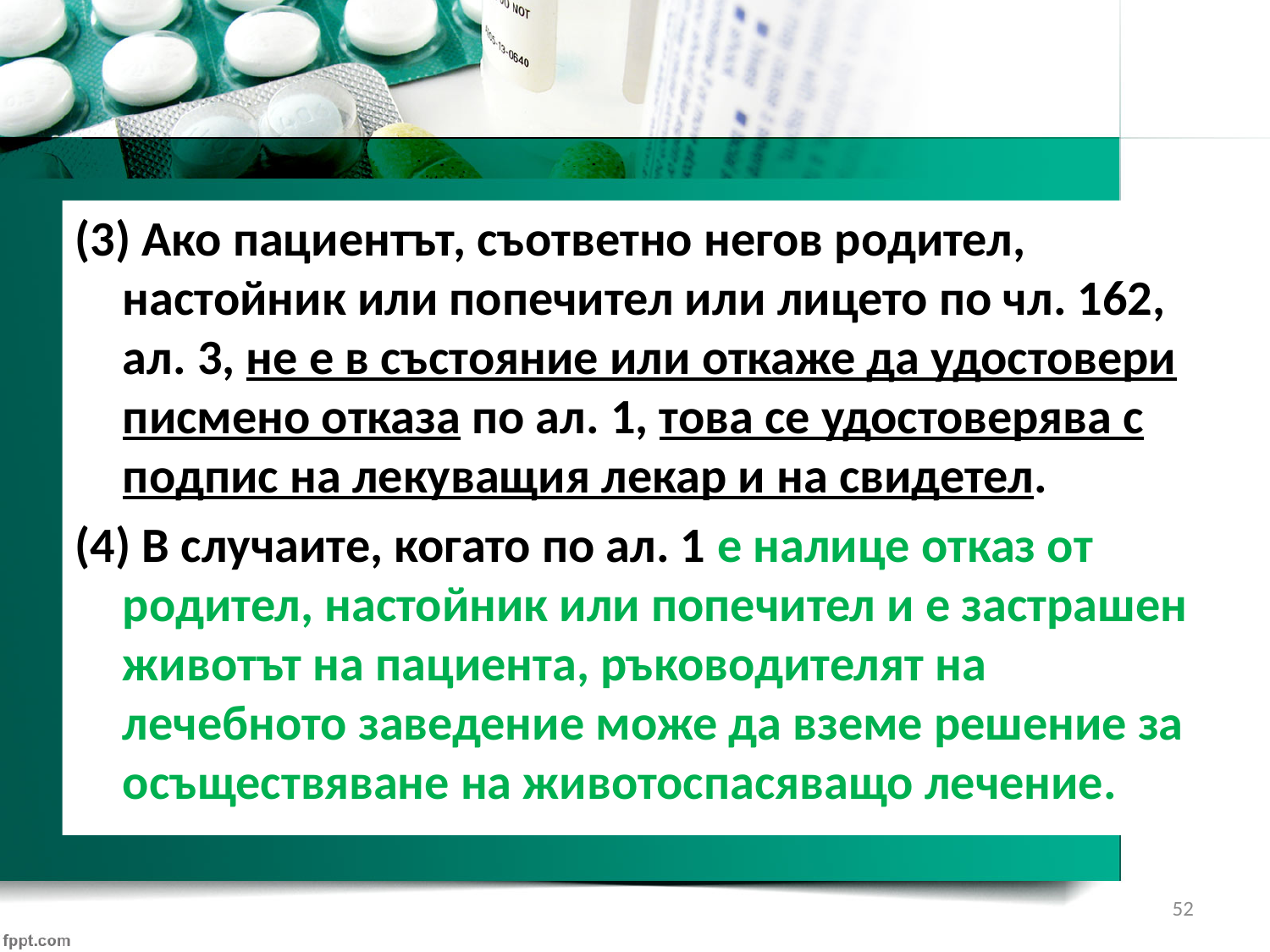

(3) Ако пациентът, съответно негов родител, настойник или попечител или лицето по чл. 162, ал. 3, не е в състояние или откаже да удостовери писмено отказа по ал. 1, това се удостоверява с подпис на лекуващия лекар и на свидетел.
(4) В случаите, когато по ал. 1 е налице отказ от родител, настойник или попечител и е застрашен животът на пациента, ръководителят на лечебното заведение може да вземе решение за осъществяване на животоспасяващо лечение.
52